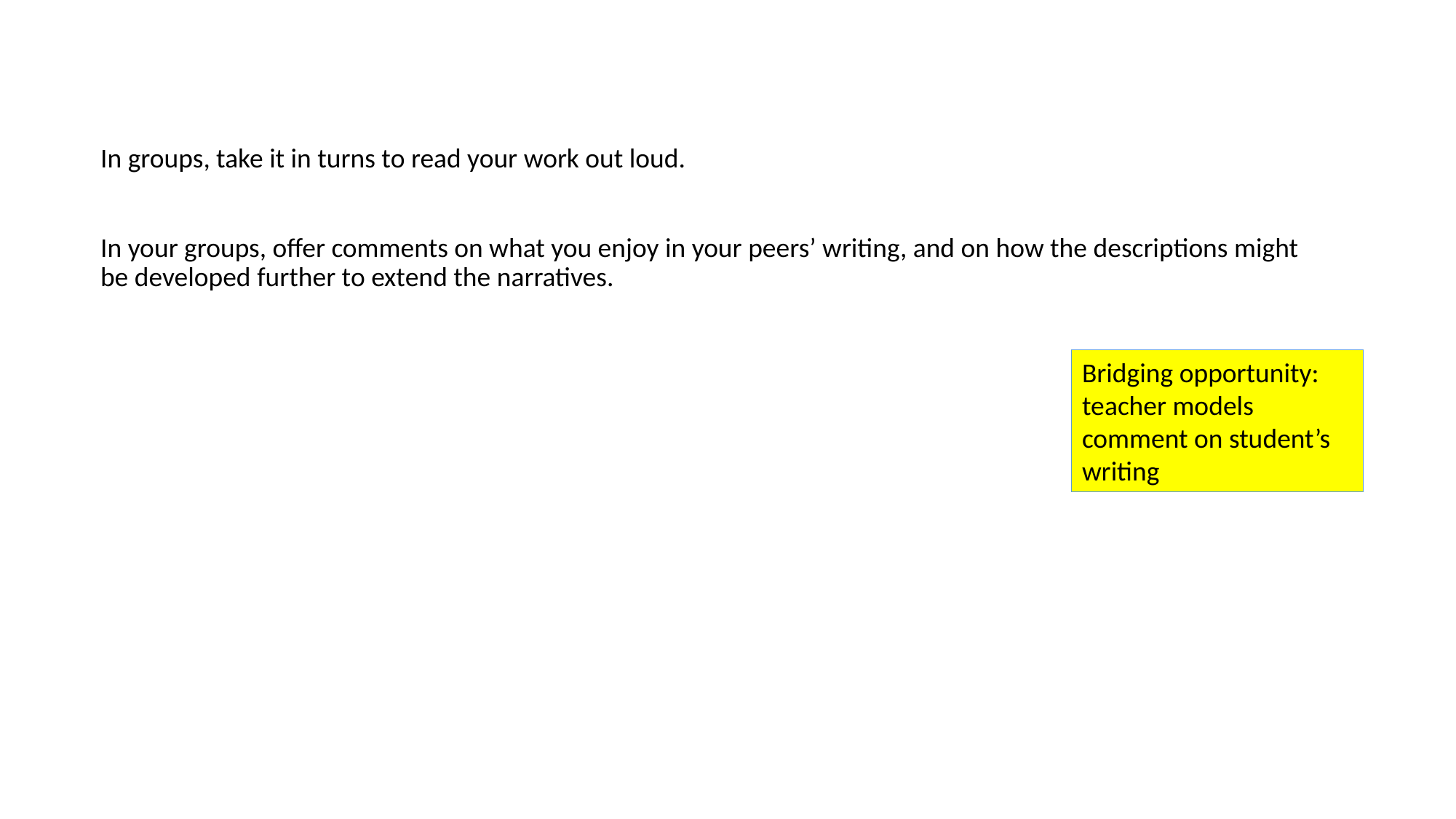

In groups, take it in turns to read your work out loud.

In your groups, offer comments on what you enjoy in your peers’ writing, and on how the descriptions might be developed further to extend the narratives.
Bridging opportunity: teacher models comment on student’s writing